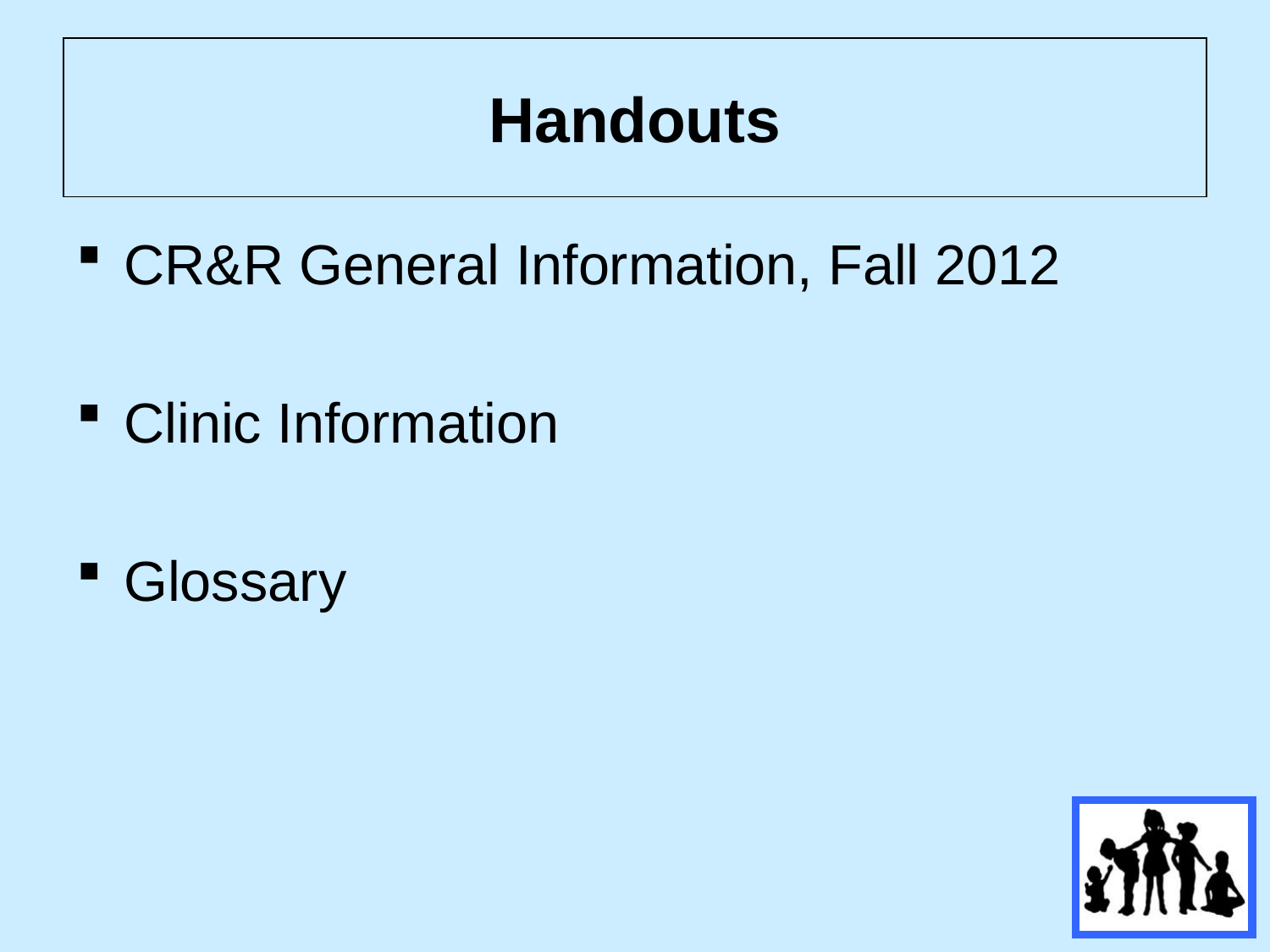

# Handouts
CR&R General Information, Fall 2012

Clinic Information

Glossary